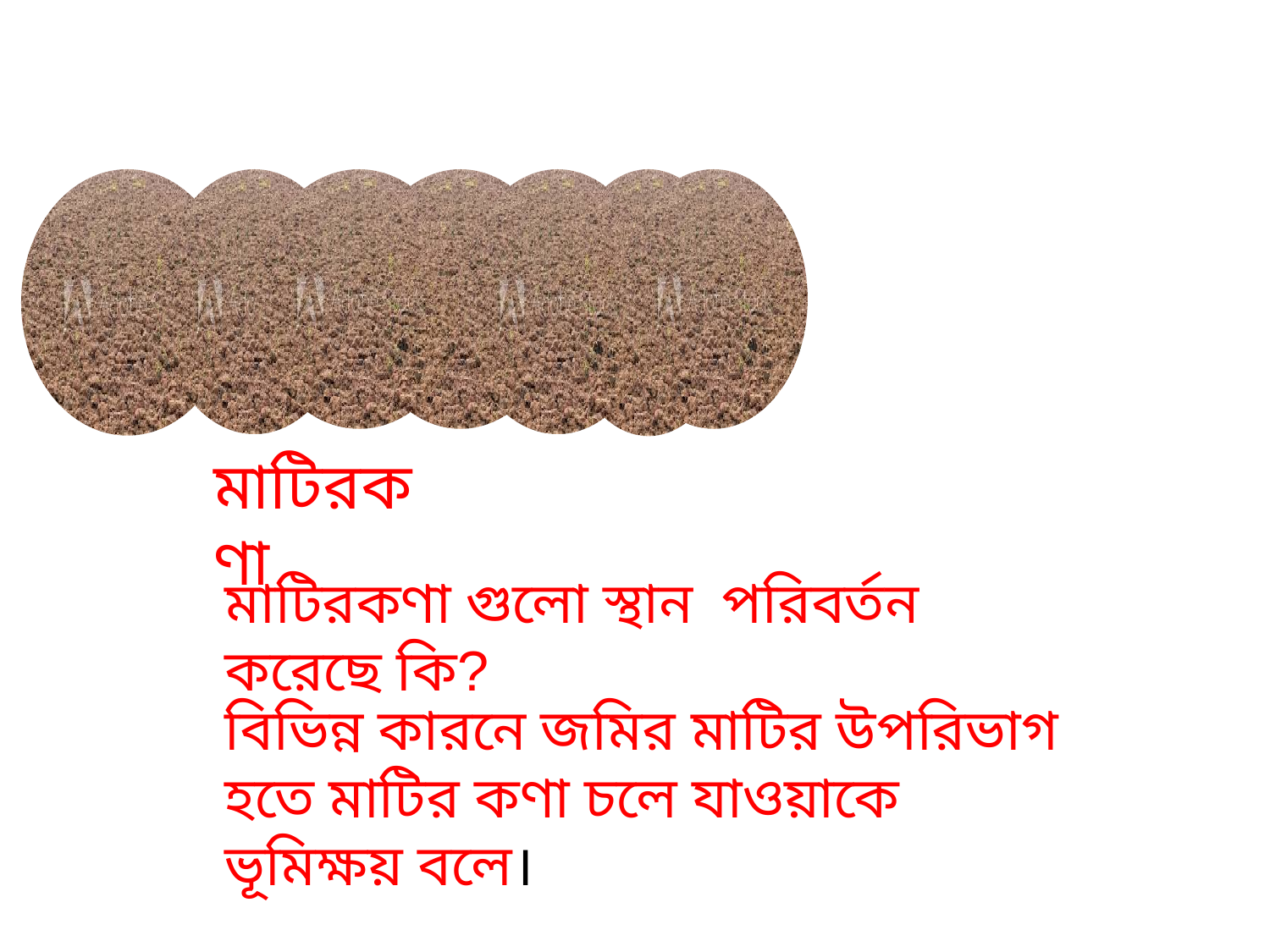

মাটিরকণা
মাটিরকণা গুলো স্থান  পরিবর্তন করেছে কি?
বিভিন্ন কারনে জমির মাটির উপরিভাগ হতে মাটির কণা চলে যাওয়াকে ভূমিক্ষয় বলে।